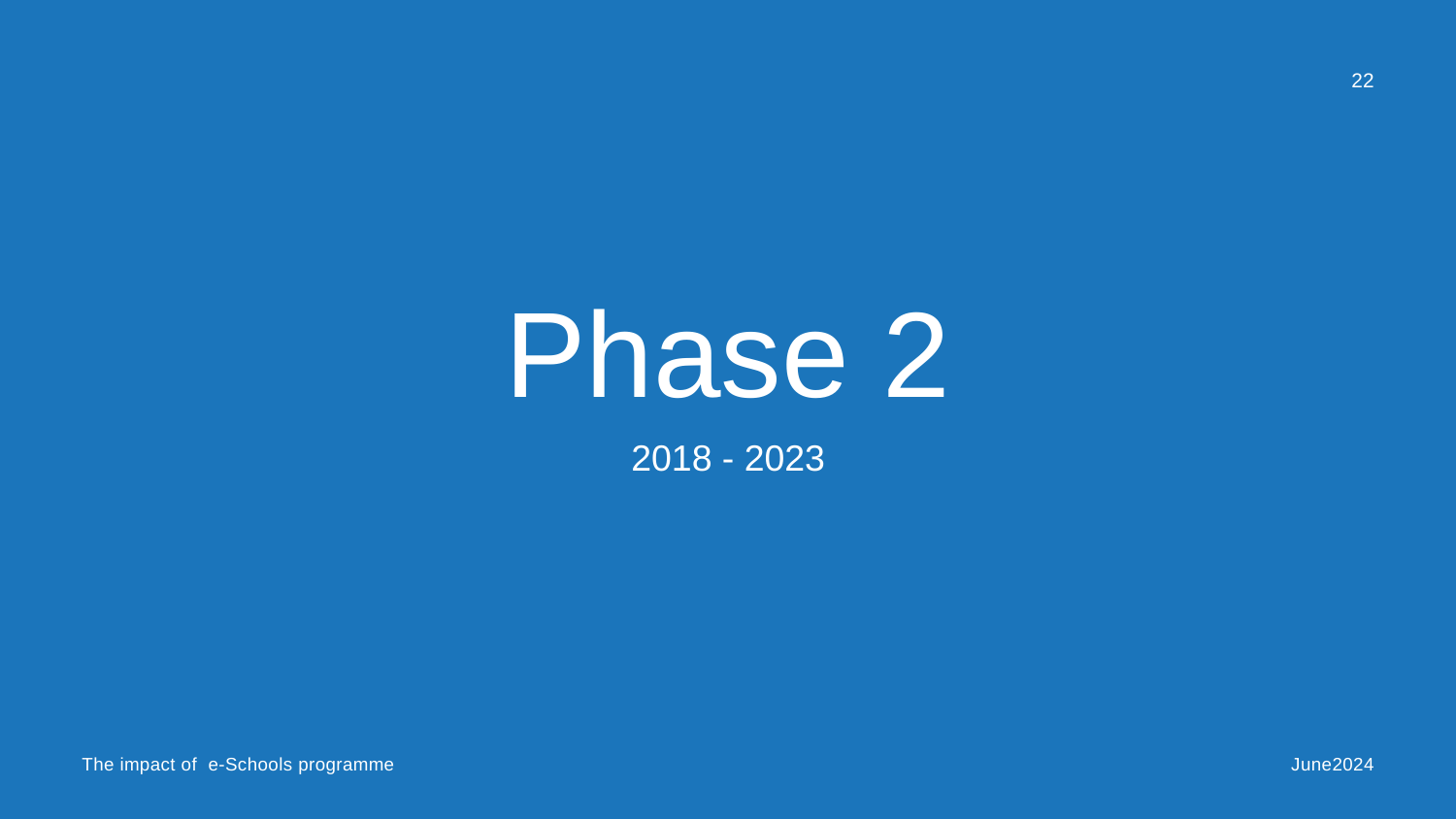

22
Phase 2
2018 - 2023
 June2024
The impact of  e-Schools programme